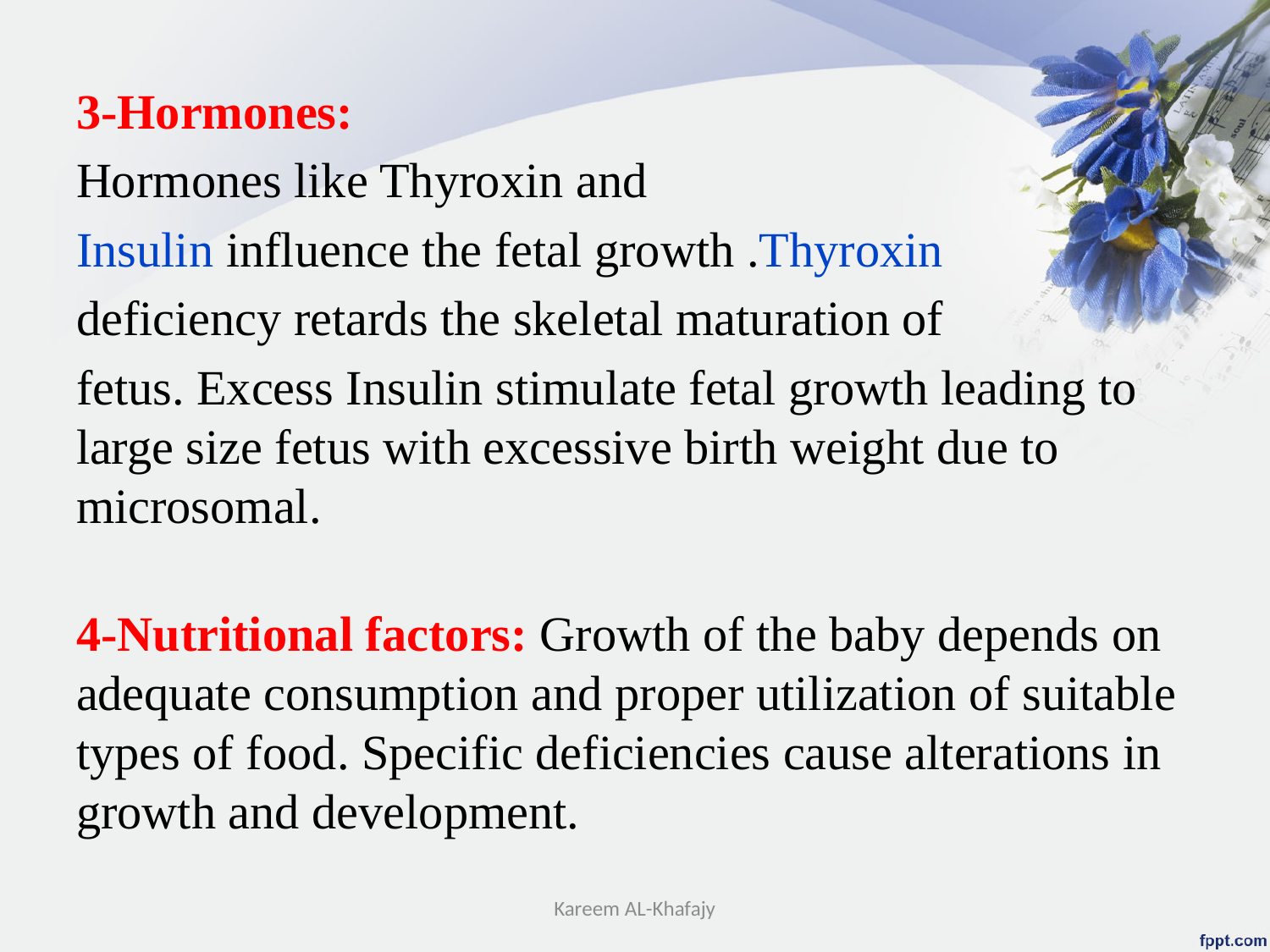

3-Hormones:
Hormones like Thyroxin and
Insulin influence the fetal growth .Thyroxin
deficiency retards the skeletal maturation of
fetus. Excess Insulin stimulate fetal growth leading to large size fetus with excessive birth weight due to microsomal.

4-Nutritional factors: Growth of the baby depends on adequate consumption and proper utilization of suitable types of food. Specific deficiencies cause alterations in growth and development.

Kareem AL-Khafajy